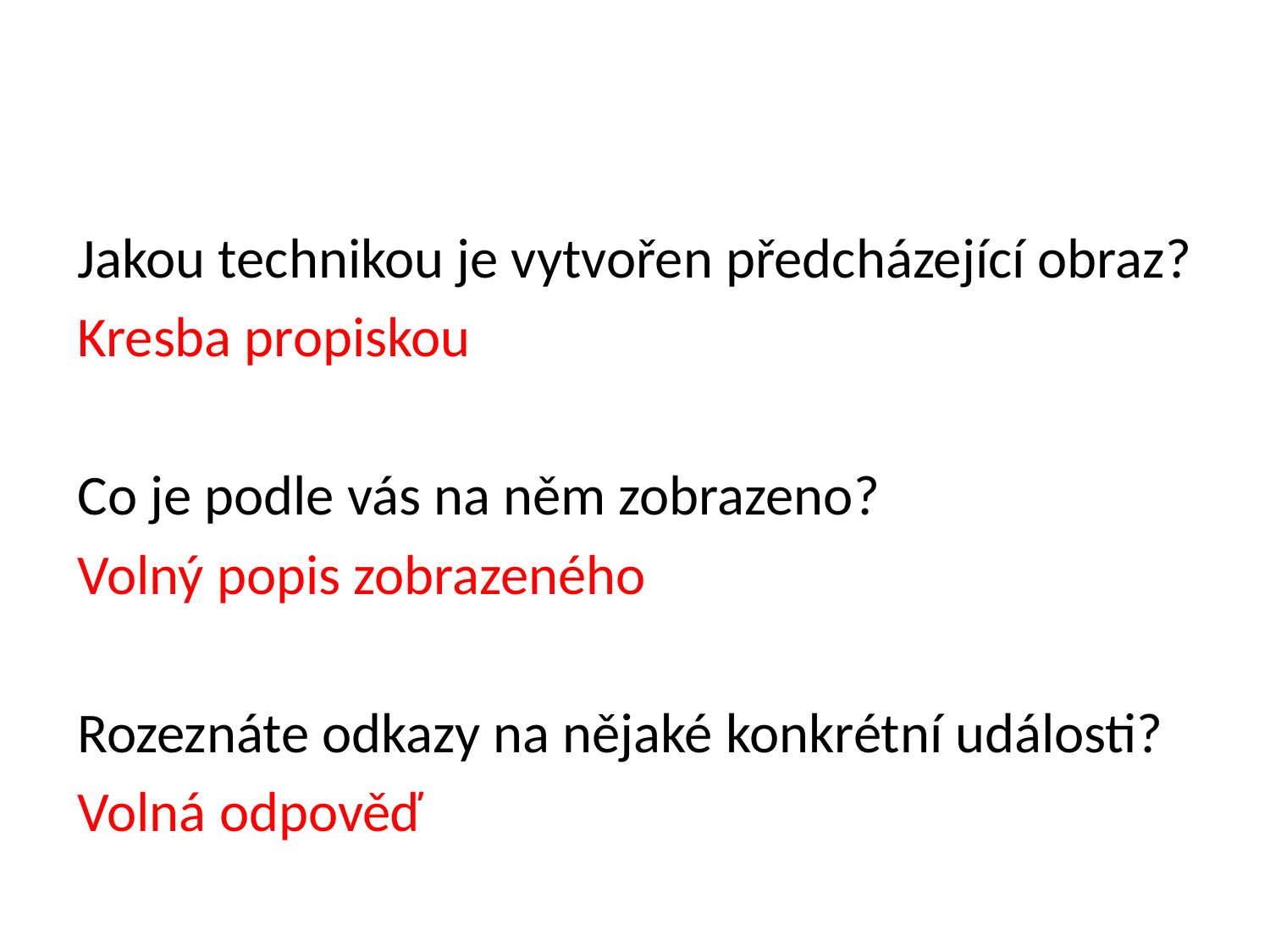

Jakou technikou je vytvořen předcházející obraz?
Kresba propiskou

Co je podle vás na něm zobrazeno?
Volný popis zobrazeného

Rozeznáte odkazy na nějaké konkrétní události?
Volná odpověď